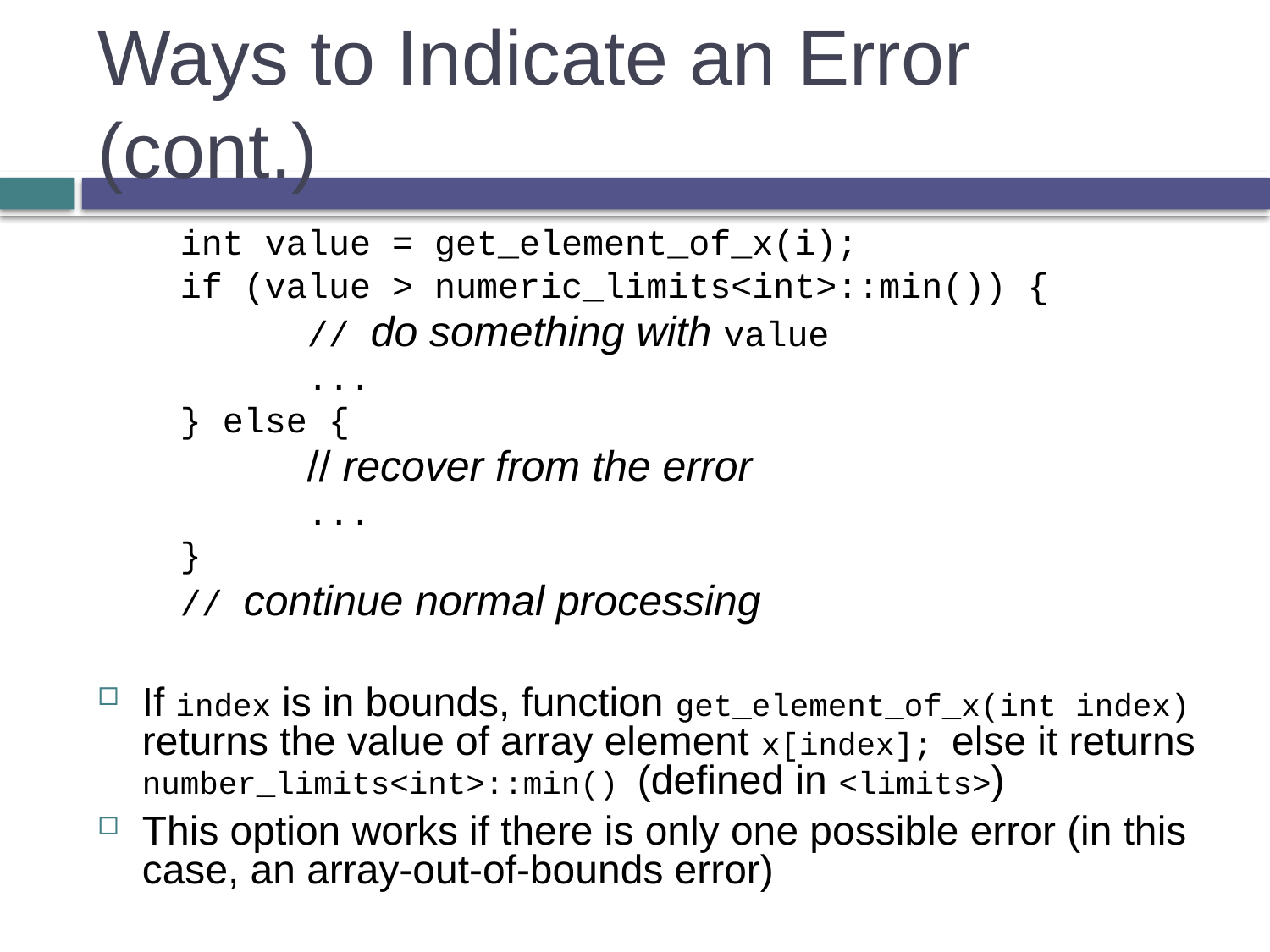

# Ways to Indicate an Error (cont.)

int value = get_element_of_x(i);
if (value > numeric_limits<int>::min()) {
	// do something with value
	...
} else {
	// recover from the error
	...
}
// continue normal processing

If index is in bounds, function get_element_of_x(int index) returns the value of array element x[index]; else it returns number_limits<int>::min() (defined in <limits>)
This option works if there is only one possible error (in this case, an array-out-of-bounds error)